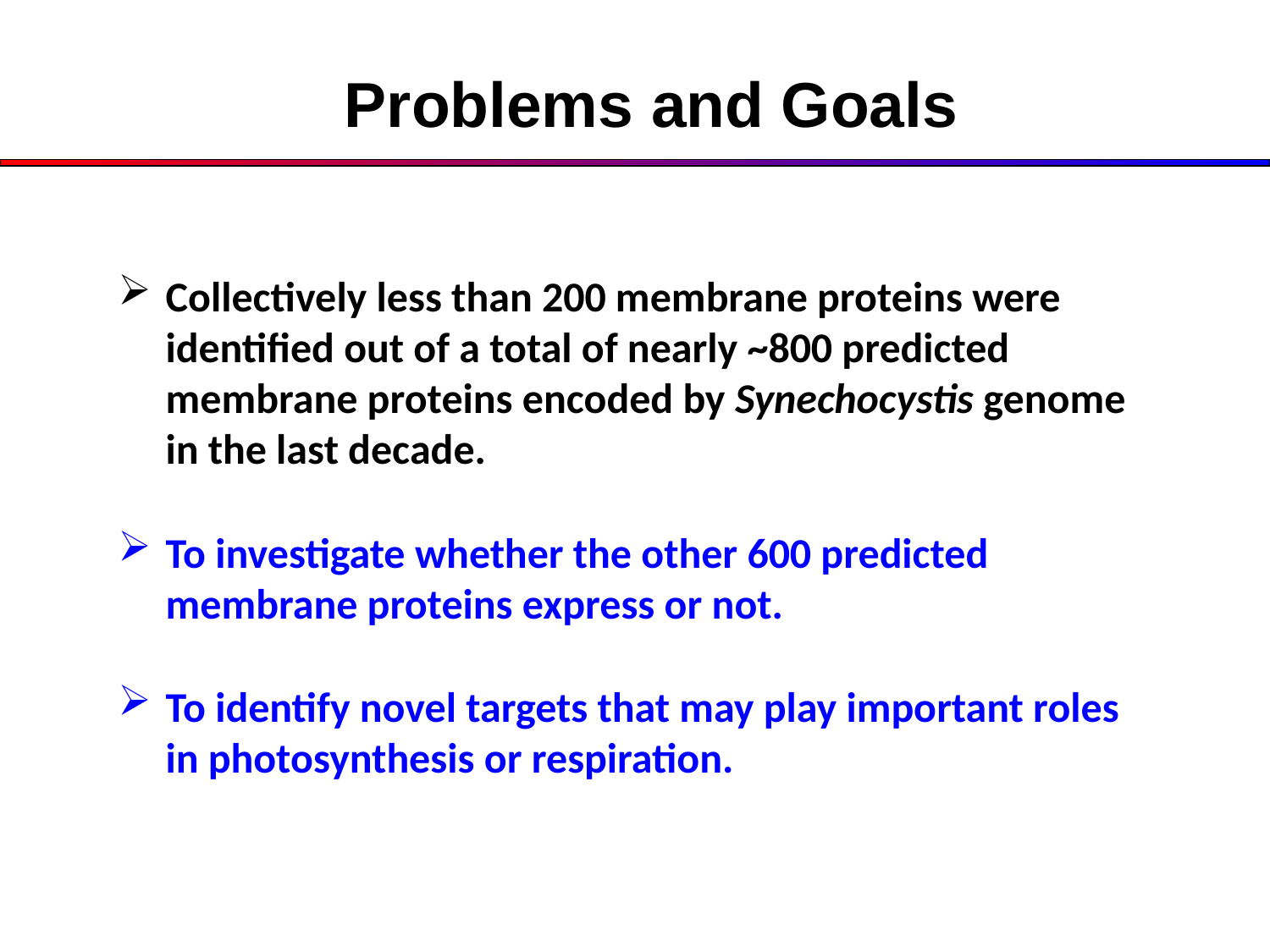

Problems and Goals

Collectively less than 200 membrane proteins were identified out of a total of nearly ~800 predicted membrane proteins encoded by Synechocystis genome in the last decade.
To investigate whether the other 600 predicted membrane proteins express or not.
To identify novel targets that may play important roles in photosynthesis or respiration.